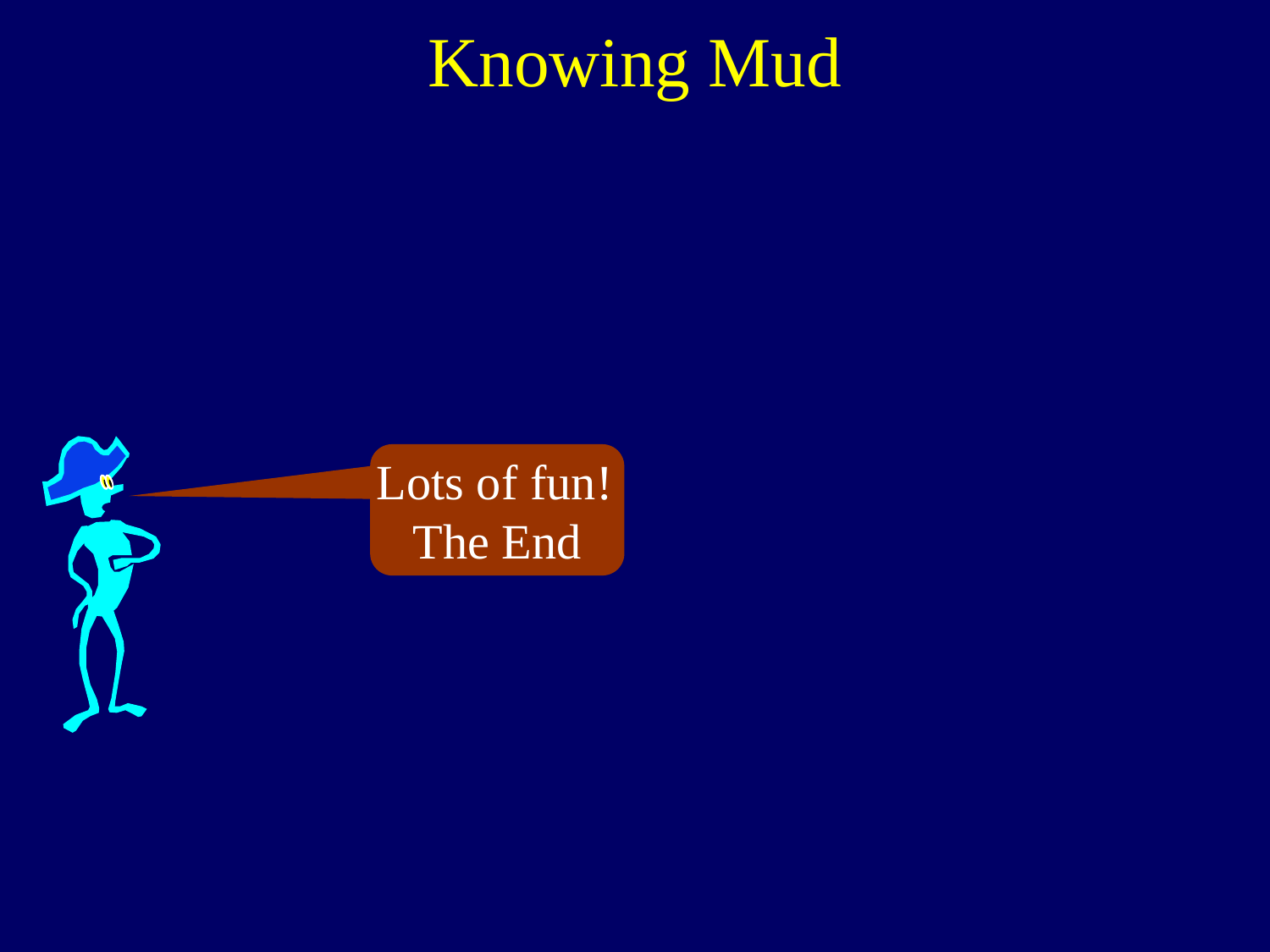

Knowing Mud

Lots of fun!
The End